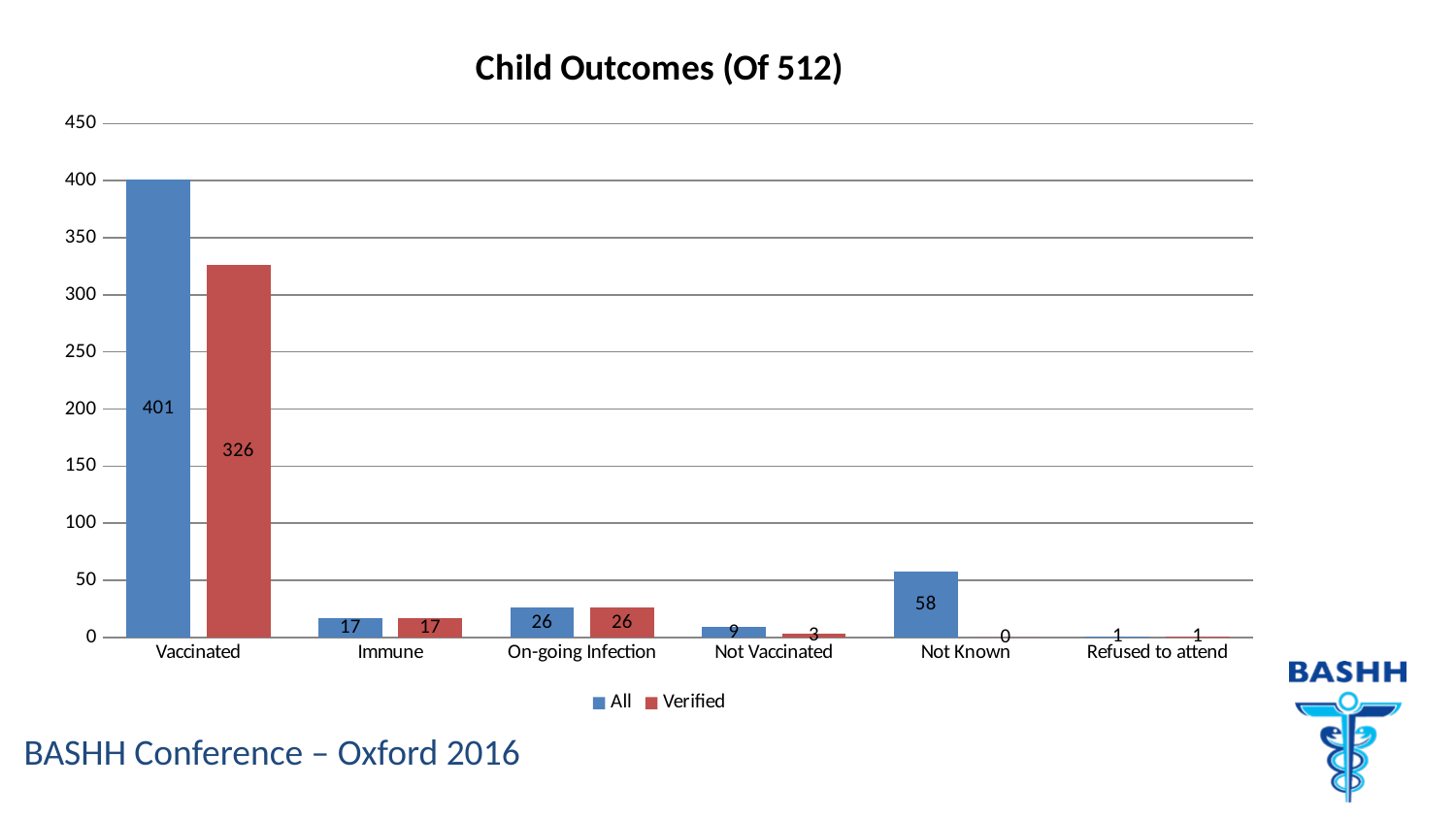

### Chart: Child Outcomes (Of 512)

| Category | All | Verified |
|---|---|---|
| Vaccinated | 401.0 | 326.0 |
| Immune | 17.0 | 17.0 |
| On-going Infection | 26.0 | 26.0 |
| Not Vaccinated | 9.0 | 3.0 |
| Not Known | 58.0 | 0.0 |
| Refused to attend | 1.0 | 1.0 |